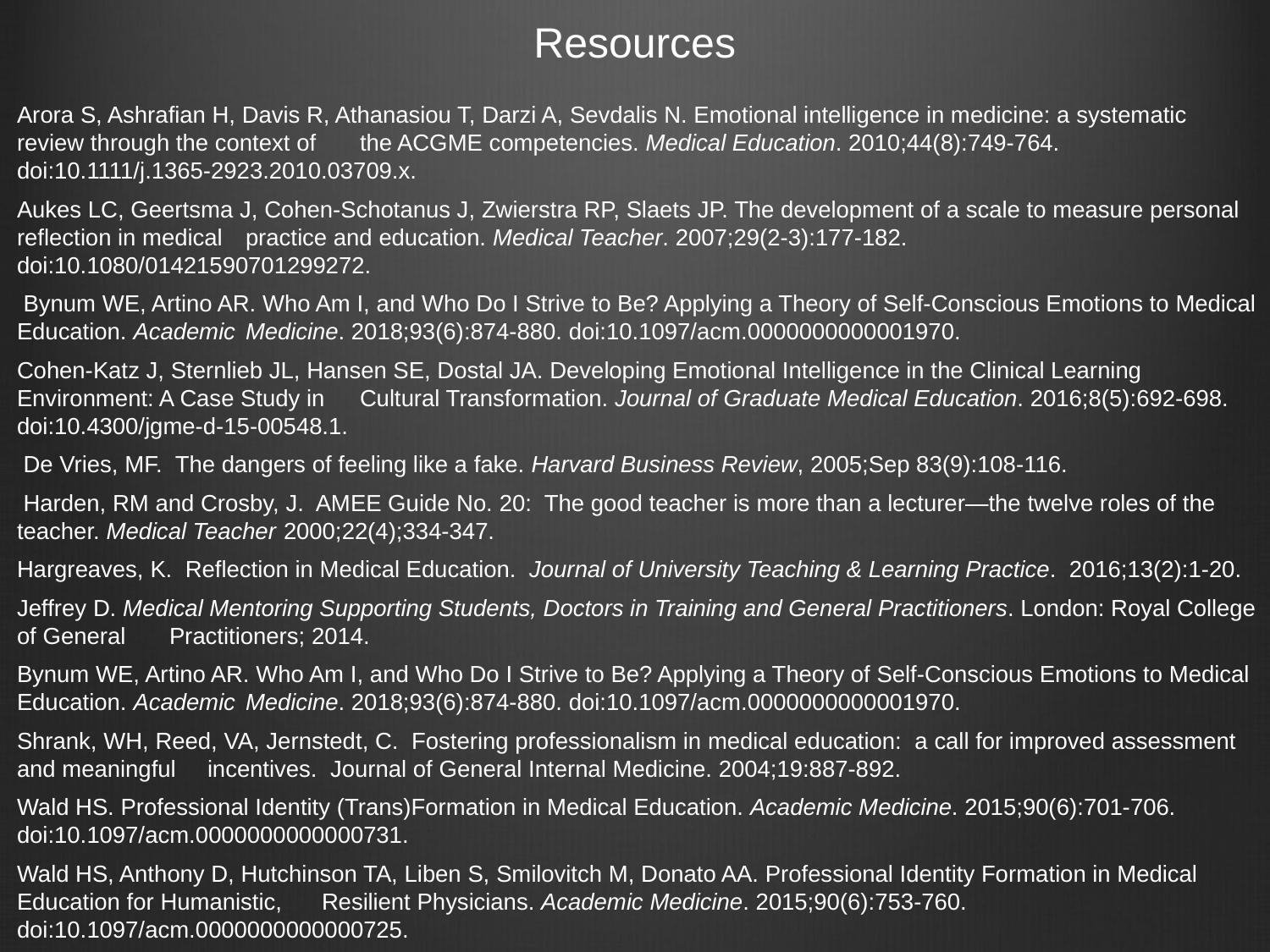

# Resources
Arora S, Ashrafian H, Davis R, Athanasiou T, Darzi A, Sevdalis N. Emotional intelligence in medicine: a systematic review through the context of 	the ACGME competencies. Medical Education. 2010;44(8):749-764. doi:10.1111/j.1365-2923.2010.03709.x.
Aukes LC, Geertsma J, Cohen-Schotanus J, Zwierstra RP, Slaets JP. The development of a scale to measure personal reflection in medical 	practice and education. Medical Teacher. 2007;29(2-3):177-182. doi:10.1080/01421590701299272.
 Bynum WE, Artino AR. Who Am I, and Who Do I Strive to Be? Applying a Theory of Self-Conscious Emotions to Medical Education. Academic 	Medicine. 2018;93(6):874-880. doi:10.1097/acm.0000000000001970.
Cohen-Katz J, Sternlieb JL, Hansen SE, Dostal JA. Developing Emotional Intelligence in the Clinical Learning Environment: A Case Study in 	Cultural Transformation. Journal of Graduate Medical Education. 2016;8(5):692-698. doi:10.4300/jgme-d-15-00548.1.
 De Vries, MF.  The dangers of feeling like a fake. Harvard Business Review, 2005;Sep 83(9):108-116.
 Harden, RM and Crosby, J.  AMEE Guide No. 20:  The good teacher is more than a lecturer—the twelve roles of the teacher. Medical Teacher 	2000;22(4);334-347.
Hargreaves, K.  Reflection in Medical Education.  Journal of University Teaching & Learning Practice.  2016;13(2):1-20.
Jeffrey D. Medical Mentoring Supporting Students, Doctors in Training and General Practitioners. London: Royal College of General 	Practitioners; 2014.
Bynum WE, Artino AR. Who Am I, and Who Do I Strive to Be? Applying a Theory of Self-Conscious Emotions to Medical Education. Academic 	Medicine. 2018;93(6):874-880. doi:10.1097/acm.0000000000001970.
Shrank, WH, Reed, VA, Jernstedt, C.  Fostering professionalism in medical education:  a call for improved assessment and meaningful 	incentives.  Journal of General Internal Medicine. 2004;19:887-892.
Wald HS. Professional Identity (Trans)Formation in Medical Education. Academic Medicine. 2015;90(6):701-706. 	doi:10.1097/acm.0000000000000731.
Wald HS, Anthony D, Hutchinson TA, Liben S, Smilovitch M, Donato AA. Professional Identity Formation in Medical Education for Humanistic, 	Resilient Physicians. Academic Medicine. 2015;90(6):753-760. doi:10.1097/acm.0000000000000725.